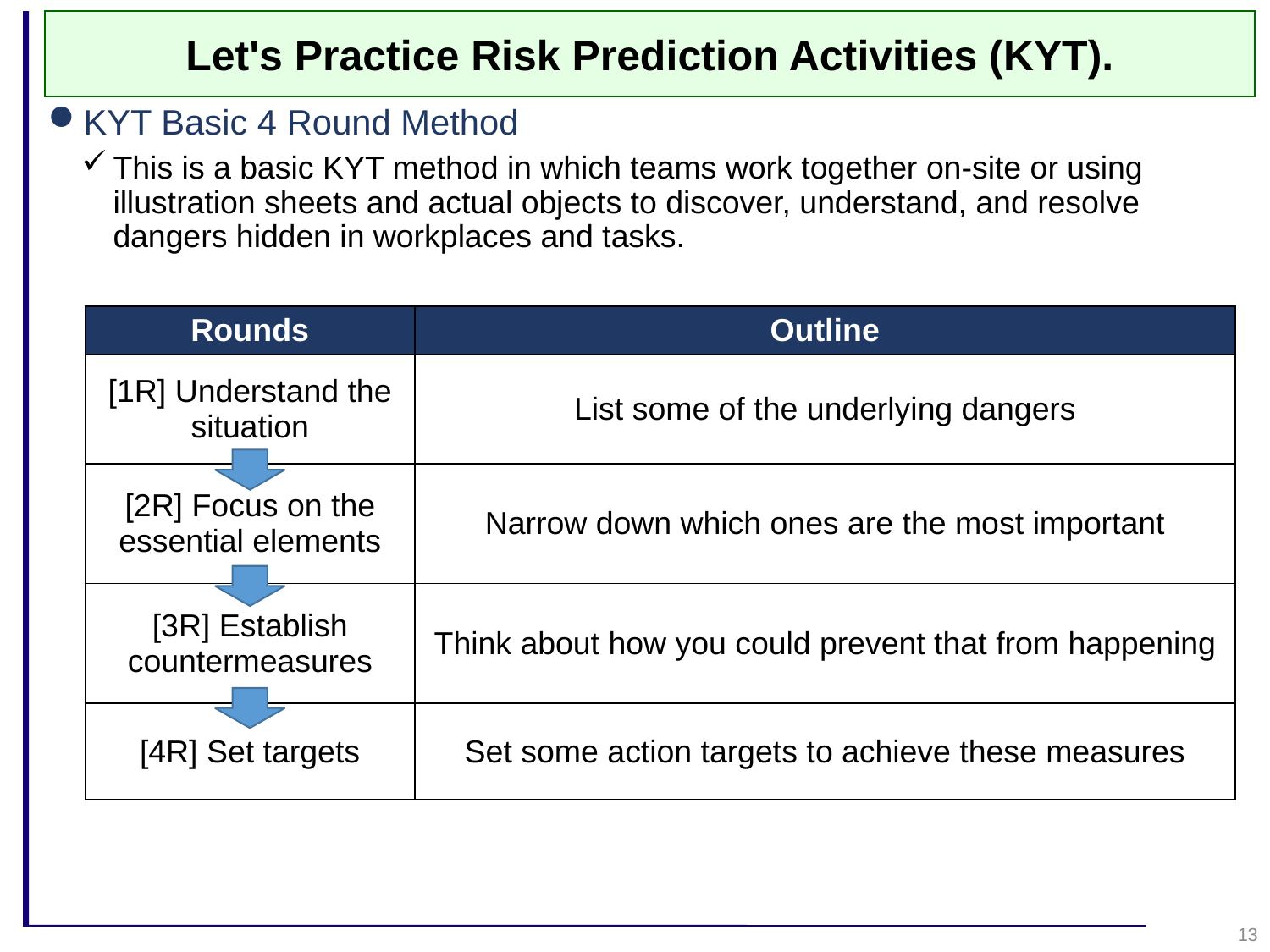

Let's Practice Risk Prediction Activities (KYT).
KYT Basic 4 Round Method
This is a basic KYT method in which teams work together on-site or using illustration sheets and actual objects to discover, understand, and resolve dangers hidden in workplaces and tasks.
| Rounds | Outline |
| --- | --- |
| [1R] Understand the situation | List some of the underlying dangers |
| [2R] Focus on the essential elements | Narrow down which ones are the most important |
| [3R] Establish countermeasures | Think about how you could prevent that from happening |
| [4R] Set targets | Set some action targets to achieve these measures |

13